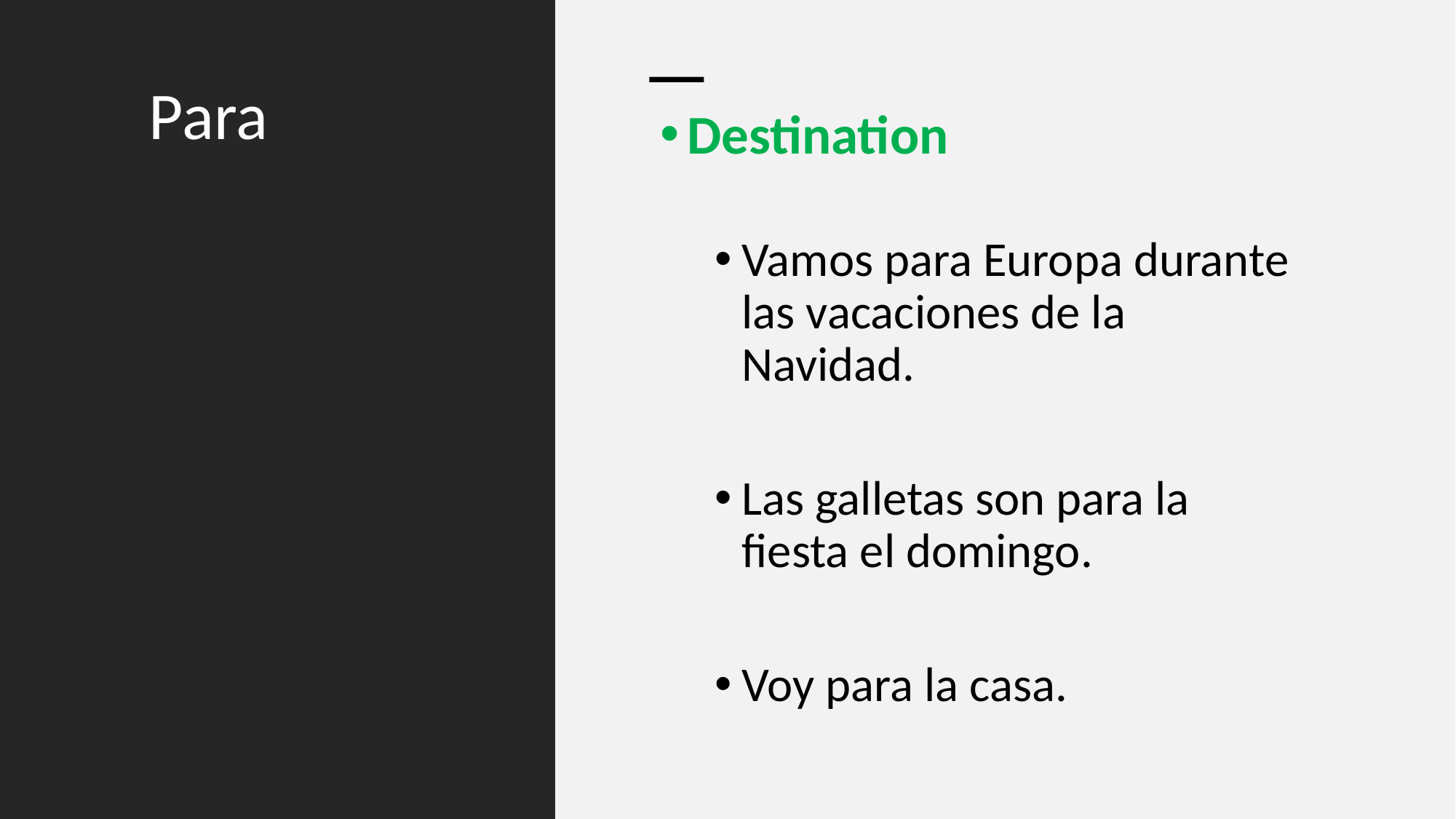

# Para

Destination

Vamos para Europa durante las vacaciones de la Navidad.

Las galletas son para la fiesta el domingo.

Voy para la casa.